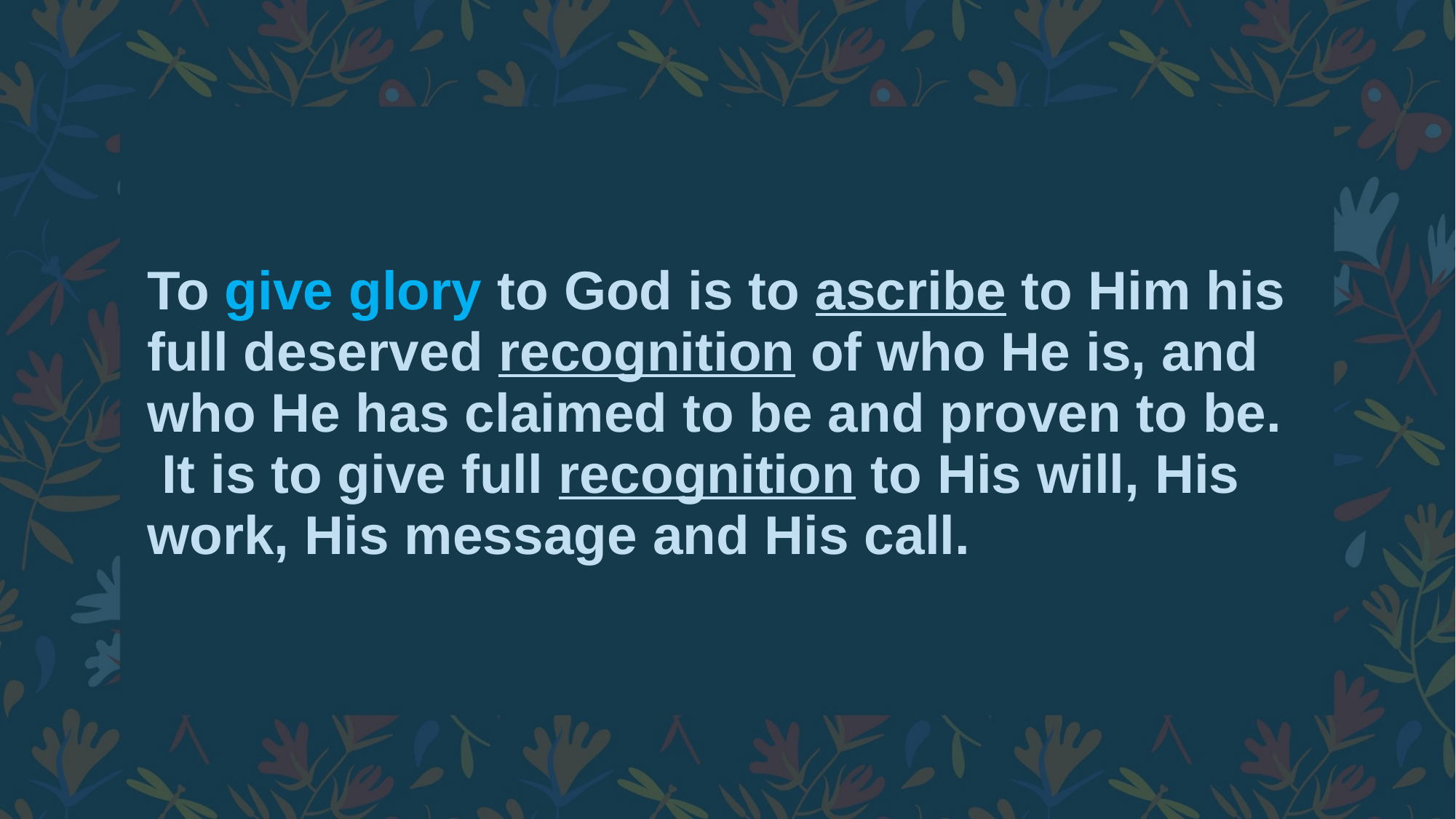

# To give glory to God is to ascribe to Him his full deserved recognition of who He is, and who He has claimed to be and proven to be.  It is to give full recognition to His will, His work, His message and His call.